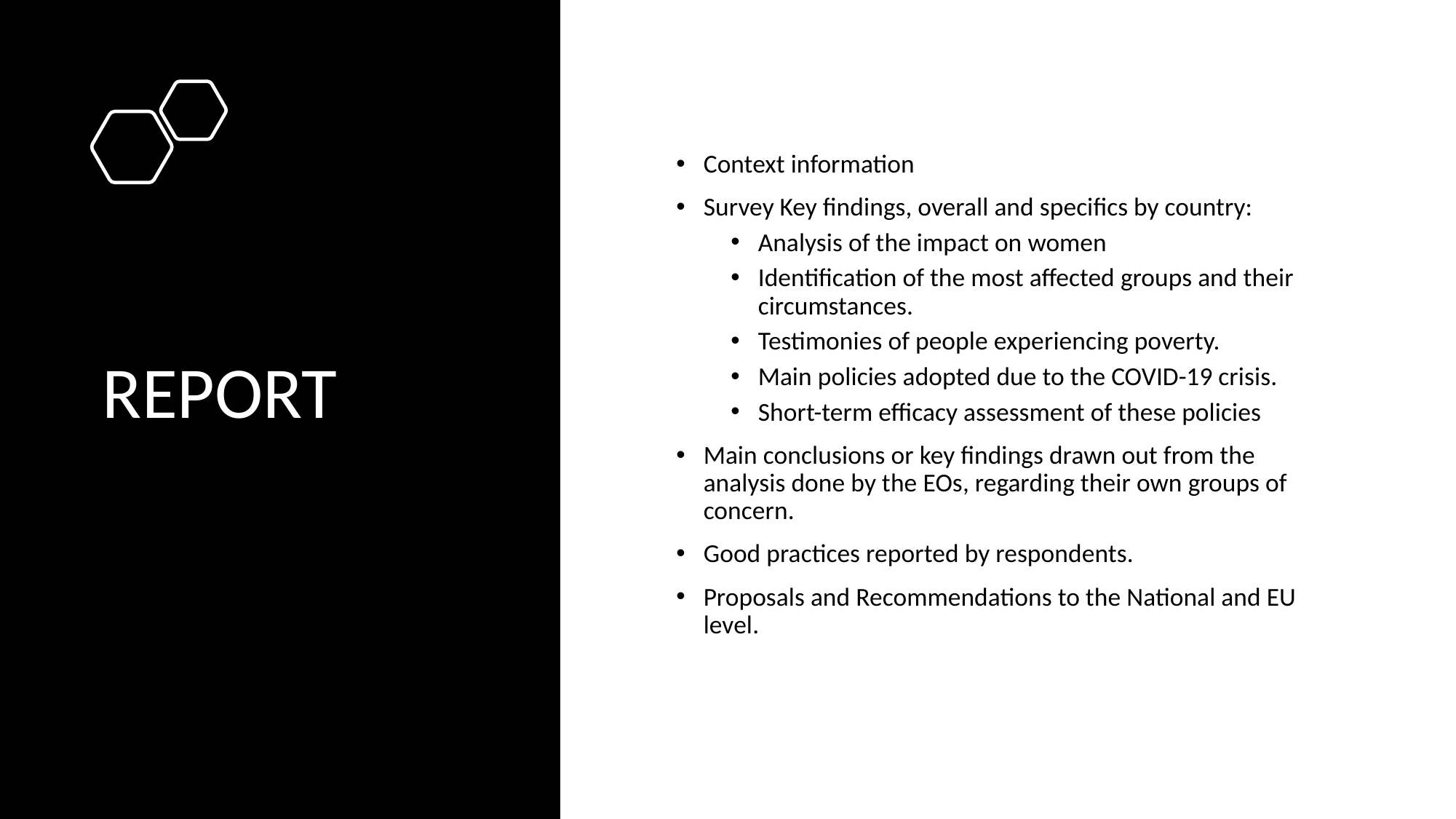

# REPORT
Context information
Survey Key findings, overall and specifics by country:
Analysis of the impact on women
Identification of the most affected groups and their circumstances.
Testimonies of people experiencing poverty.
Main policies adopted due to the COVID-19 crisis.
Short-term efficacy assessment of these policies
Main conclusions or key findings drawn out from the analysis done by the EOs, regarding their own groups of concern.
Good practices reported by respondents.
Proposals and Recommendations to the National and EU level.